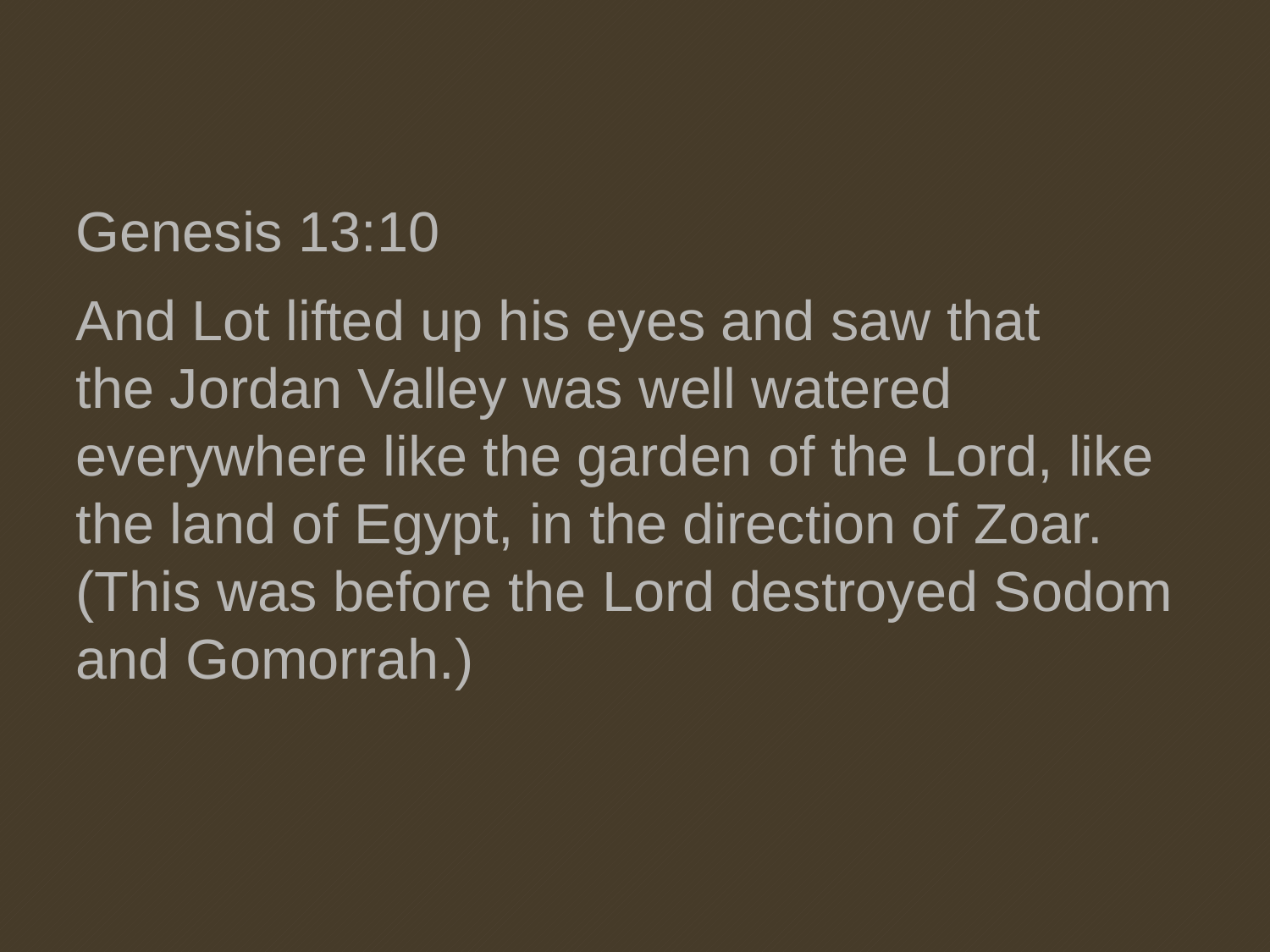

Genesis 13:10

And Lot lifted up his eyes and saw that the Jordan Valley was well watered everywhere like the garden of the Lord, like the land of Egypt, in the direction of Zoar. (This was before the Lord destroyed Sodom and Gomorrah.)